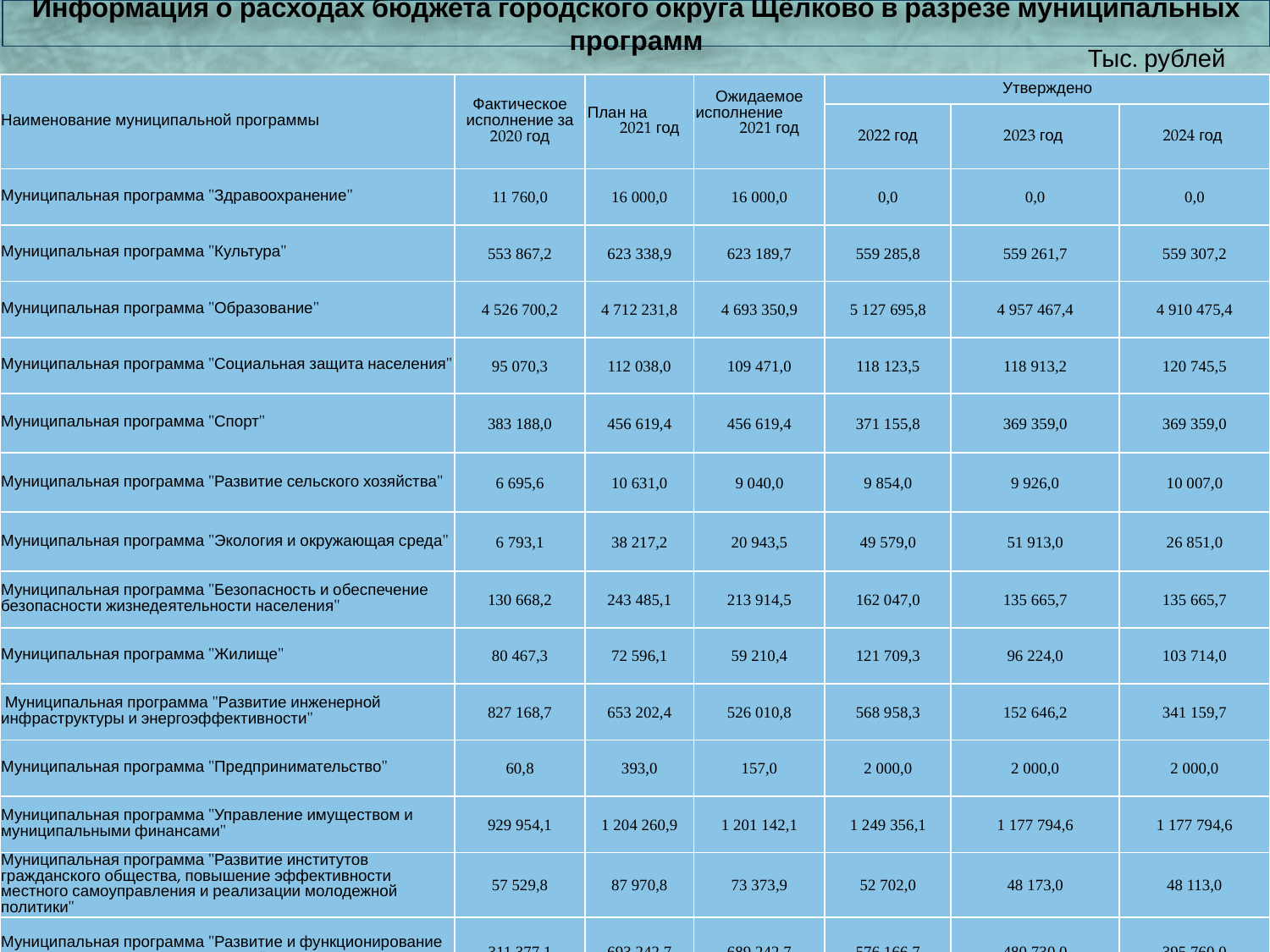

Информация о расходах бюджета городского округа Щёлково в разрезе муниципальных программ
Тыс. рублей
| Наименование муниципальной программы | Фактическое исполнение за 2020 год | План на 2021 год | Ожидаемое исполнение 2021 год | Утверждено |  |  |
| --- | --- | --- | --- | --- | --- | --- |
|  |  |  |  | 2022 год | 2023 год | 2024 год |
| Муниципальная программа "Здравоохранение" | 11 760,0 | 16 000,0 | 16 000,0 | 0,0 | 0,0 | 0,0 |
| Муниципальная программа "Культура" | 553 867,2 | 623 338,9 | 623 189,7 | 559 285,8 | 559 261,7 | 559 307,2 |
| Муниципальная программа "Образование" | 4 526 700,2 | 4 712 231,8 | 4 693 350,9 | 5 127 695,8 | 4 957 467,4 | 4 910 475,4 |
| Муниципальная программа "Социальная защита населения" | 95 070,3 | 112 038,0 | 109 471,0 | 118 123,5 | 118 913,2 | 120 745,5 |
| Муниципальная программа "Спорт" | 383 188,0 | 456 619,4 | 456 619,4 | 371 155,8 | 369 359,0 | 369 359,0 |
| Муниципальная программа "Развитие сельского хозяйства" | 6 695,6 | 10 631,0 | 9 040,0 | 9 854,0 | 9 926,0 | 10 007,0 |
| Муниципальная программа "Экология и окружающая среда" | 6 793,1 | 38 217,2 | 20 943,5 | 49 579,0 | 51 913,0 | 26 851,0 |
| Муниципальная программа "Безопасность и обеспечение безопасности жизнедеятельности населения" | 130 668,2 | 243 485,1 | 213 914,5 | 162 047,0 | 135 665,7 | 135 665,7 |
| Муниципальная программа "Жилище" | 80 467,3 | 72 596,1 | 59 210,4 | 121 709,3 | 96 224,0 | 103 714,0 |
| Муниципальная программа "Развитие инженерной инфраструктуры и энергоэффективности" | 827 168,7 | 653 202,4 | 526 010,8 | 568 958,3 | 152 646,2 | 341 159,7 |
| Муниципальная программа "Предпринимательство" | 60,8 | 393,0 | 157,0 | 2 000,0 | 2 000,0 | 2 000,0 |
| Муниципальная программа "Управление имуществом и муниципальными финансами" | 929 954,1 | 1 204 260,9 | 1 201 142,1 | 1 249 356,1 | 1 177 794,6 | 1 177 794,6 |
| Муниципальная программа "Развитие институтов гражданского общества, повышение эффективности местного самоуправления и реализации молодежной политики" | 57 529,8 | 87 970,8 | 73 373,9 | 52 702,0 | 48 173,0 | 48 113,0 |
| Муниципальная программа "Развитие и функционирование дорожно-транспортного комплекса" | 311 377,1 | 693 242,7 | 689 242,7 | 576 166,7 | 480 730,0 | 395 760,0 |